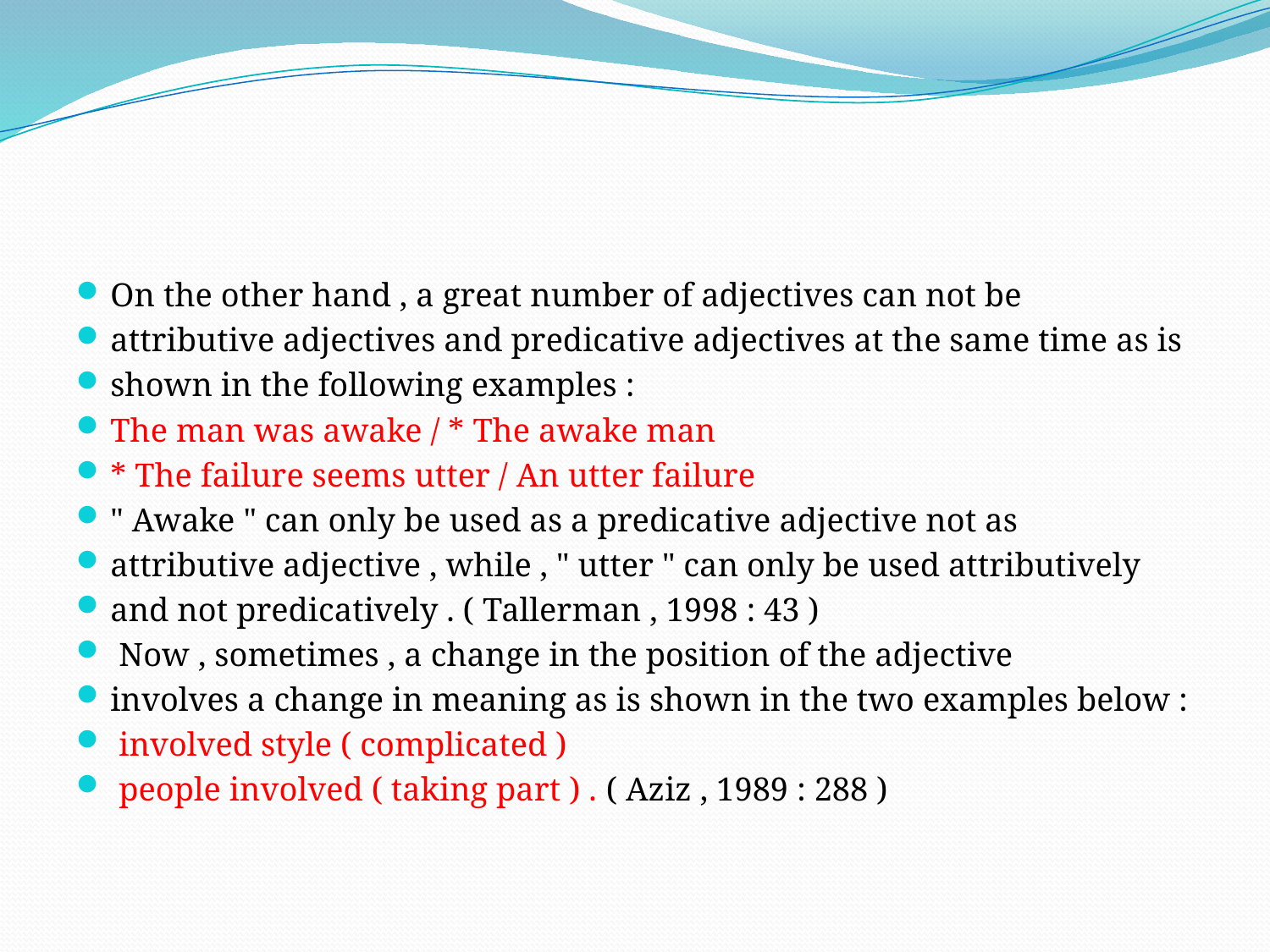

#
On the other hand , a great number of adjectives can not be
attributive adjectives and predicative adjectives at the same time as is
shown in the following examples :
The man was awake / * The awake man
* The failure seems utter / An utter failure
" Awake " can only be used as a predicative adjective not as
attributive adjective , while , " utter " can only be used attributively
and not predicatively . ( Tallerman , 1998 : 43 )
 Now , sometimes , a change in the position of the adjective
involves a change in meaning as is shown in the two examples below :
 involved style ( complicated )
 people involved ( taking part ) . ( Aziz , 1989 : 288 )